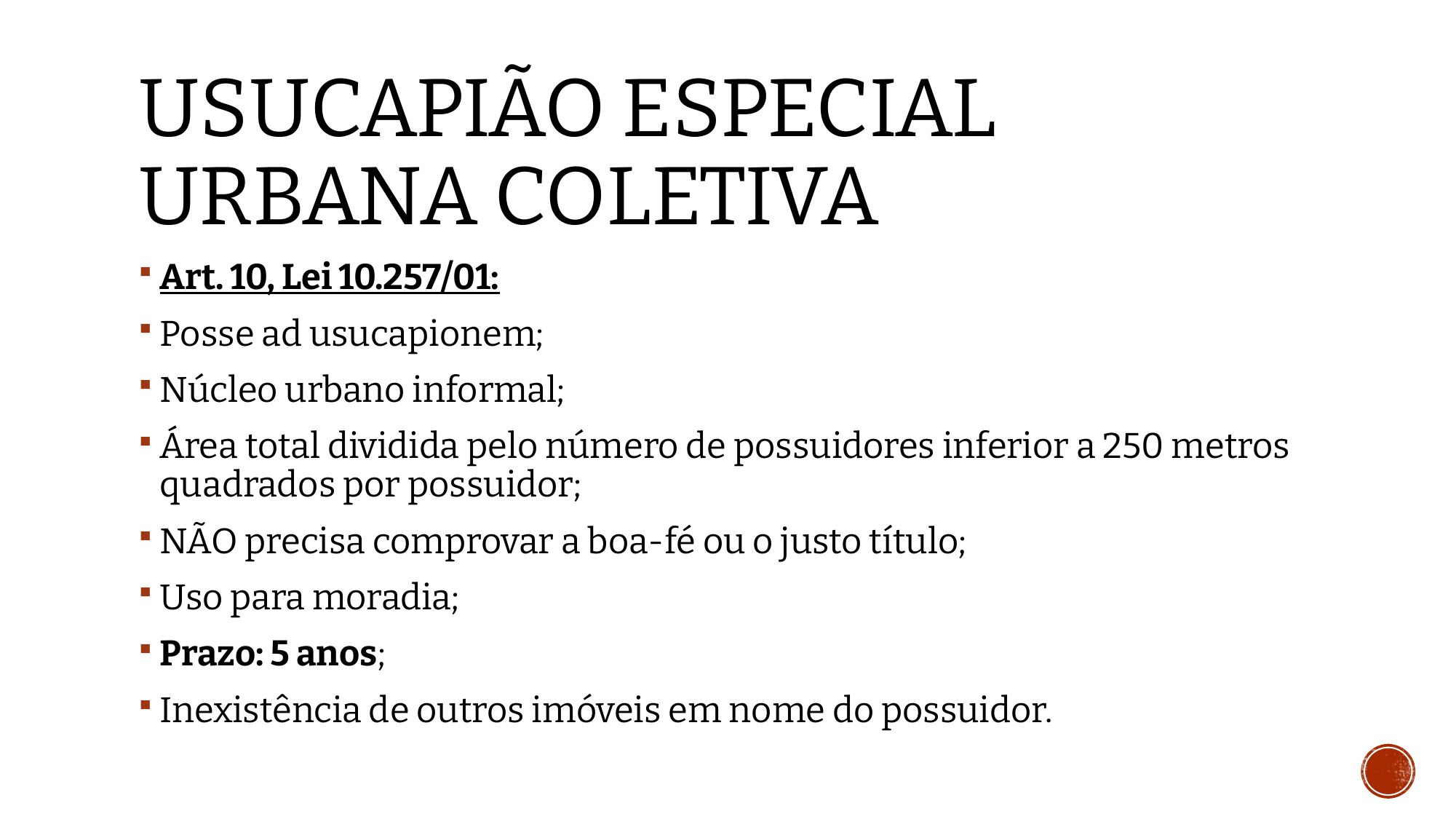

# Usucapião especial urbana coletiva
Art. 10, Lei 10.257/01:
Posse ad usucapionem;
Núcleo urbano informal;
Área total dividida pelo número de possuidores inferior a 250 metros quadrados por possuidor;
NÃO precisa comprovar a boa-fé ou o justo título;
Uso para moradia;
Prazo: 5 anos;
Inexistência de outros imóveis em nome do possuidor.